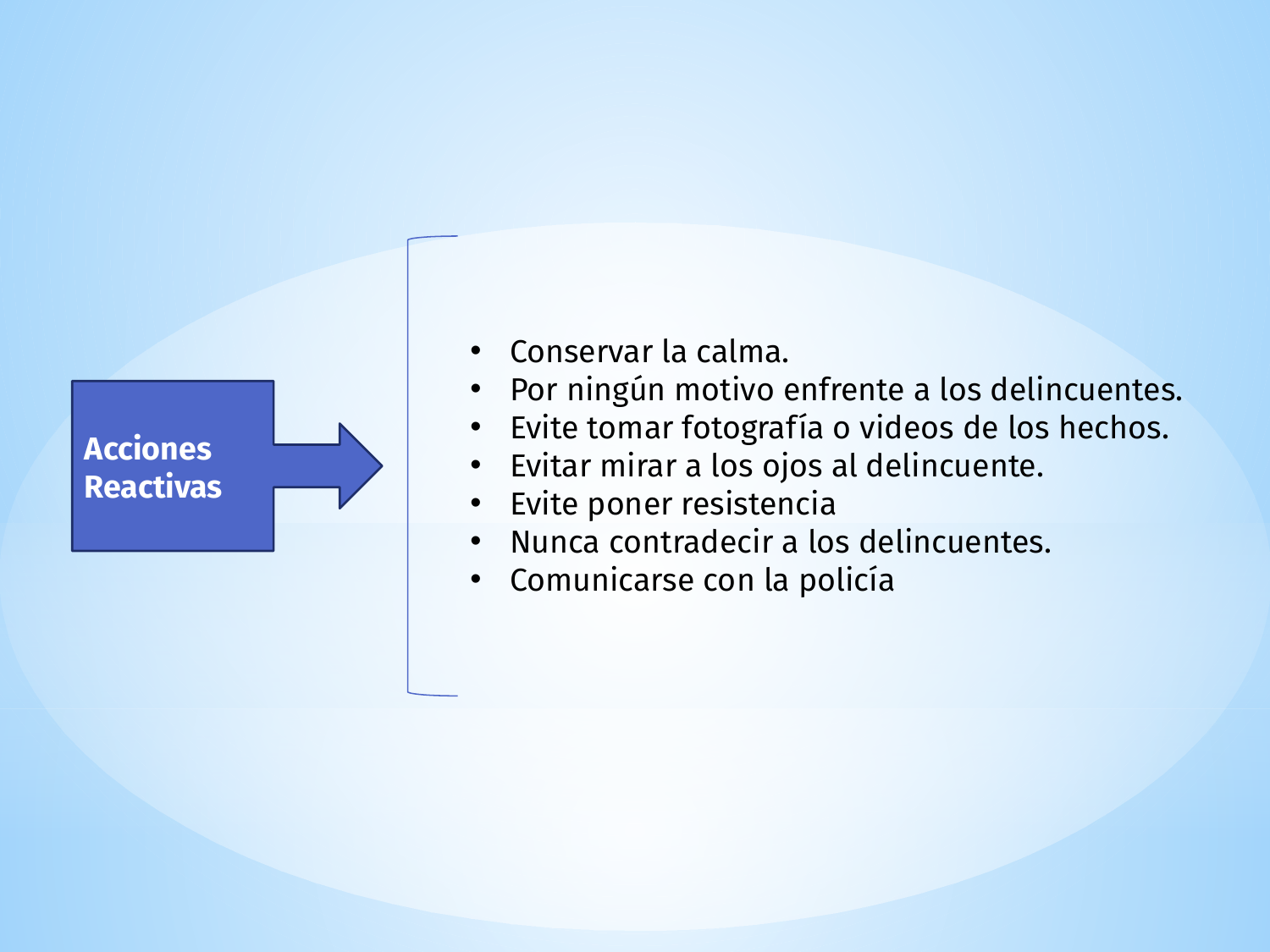

Conservar la calma.
Por ningún motivo enfrente a los delincuentes.
Evite tomar fotografía o videos de los hechos.
Evitar mirar a los ojos al delincuente.
Evite poner resistencia
Nunca contradecir a los delincuentes.
Comunicarse con la policía
Acciones Reactivas